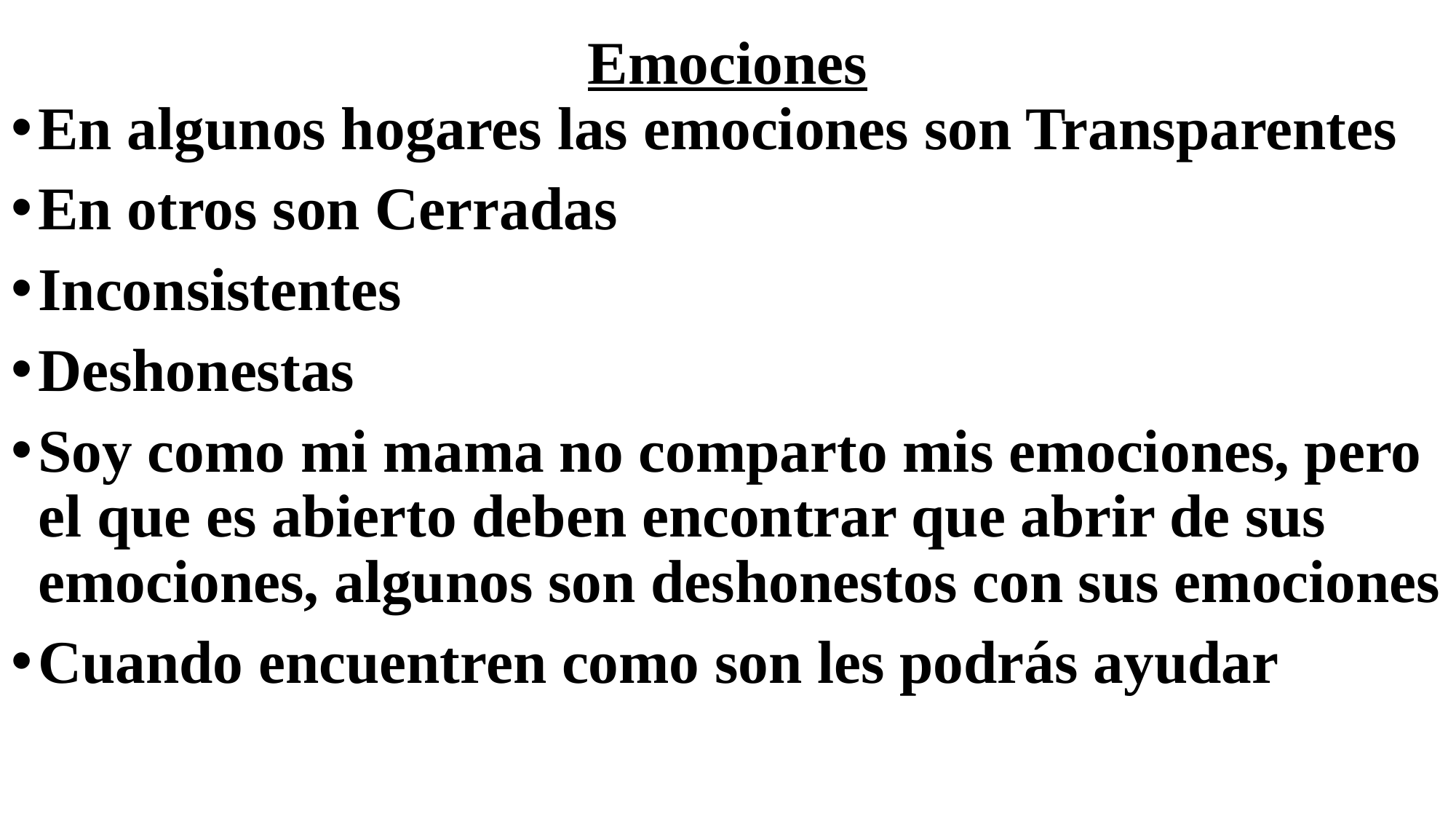

# Emociones
En algunos hogares las emociones son Transparentes
En otros son Cerradas
Inconsistentes
Deshonestas
Soy como mi mama no comparto mis emociones, pero el que es abierto deben encontrar que abrir de sus emociones, algunos son deshonestos con sus emociones
Cuando encuentren como son les podrás ayudar